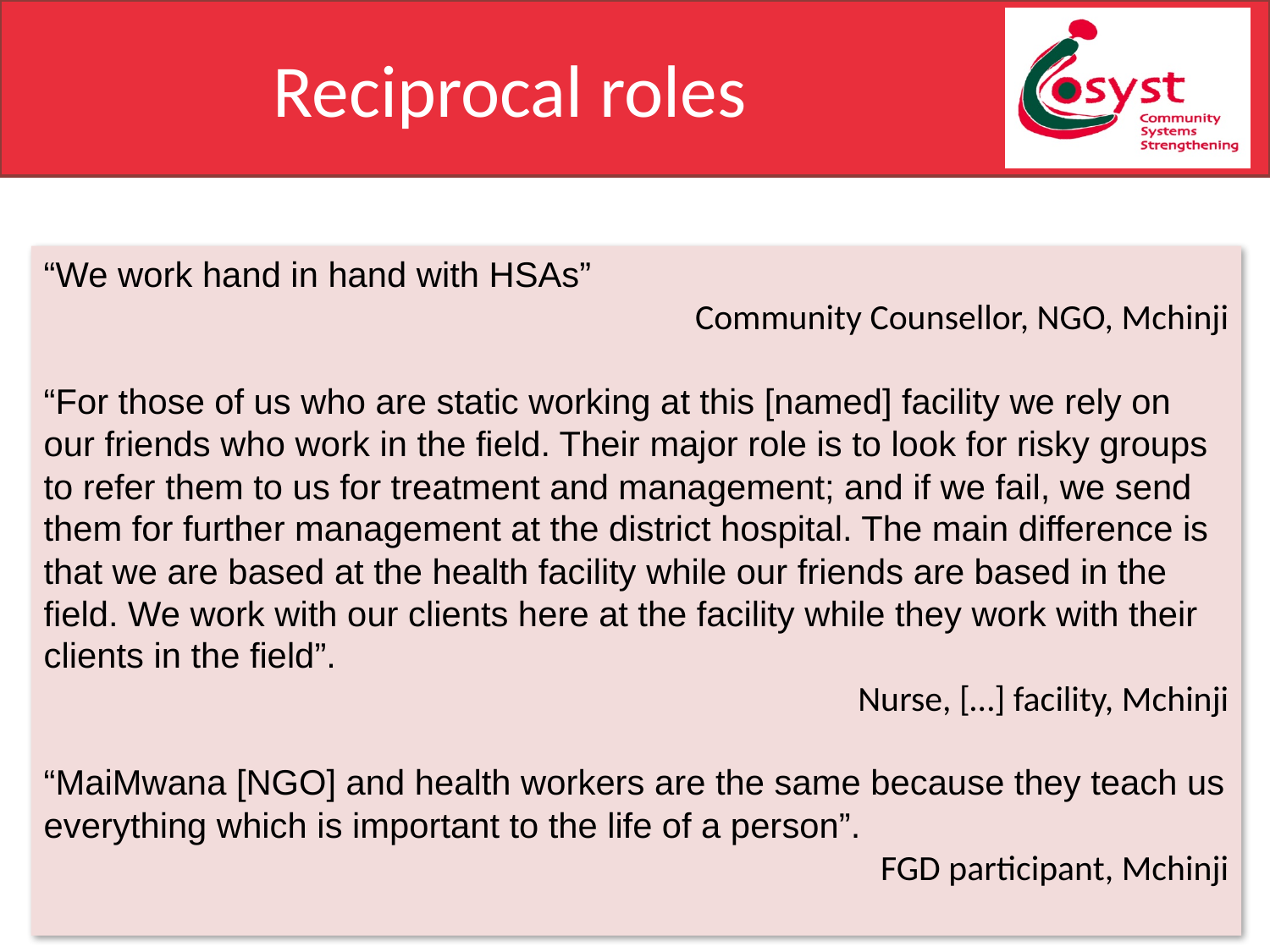

# Reciprocal roles
“We work hand in hand with HSAs”
Community Counsellor, NGO, Mchinji

“For those of us who are static working at this [named] facility we rely on our friends who work in the field. Their major role is to look for risky groups to refer them to us for treatment and management; and if we fail, we send them for further management at the district hospital. The main difference is that we are based at the health facility while our friends are based in the field. We work with our clients here at the facility while they work with their clients in the field”.
Nurse, […] facility, Mchinji

“MaiMwana [NGO] and health workers are the same because they teach us everything which is important to the life of a person”.
FGD participant, Mchinji